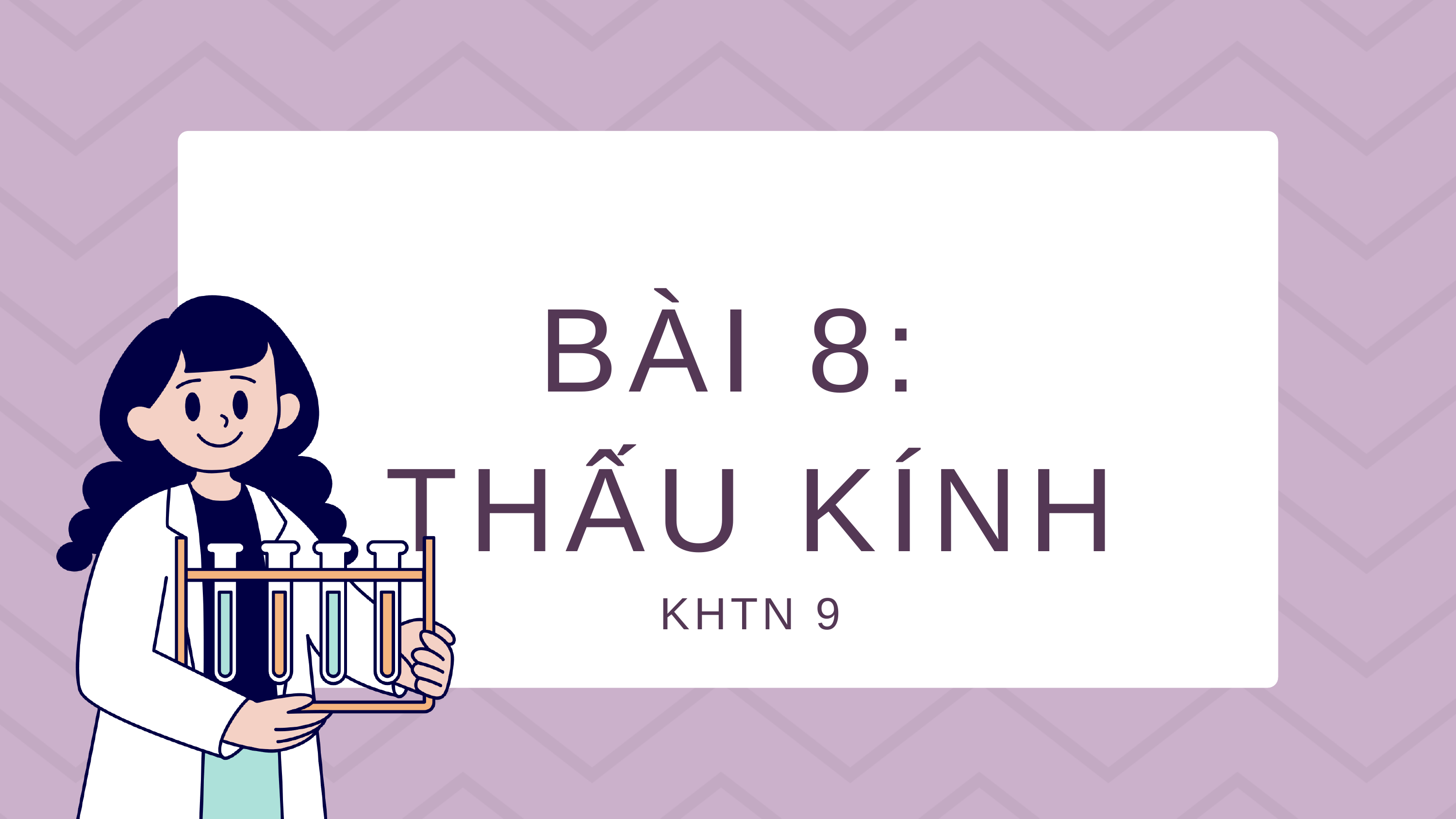

2024-2025
BÀI 8:
THẤU KÍNH

KHTN 9